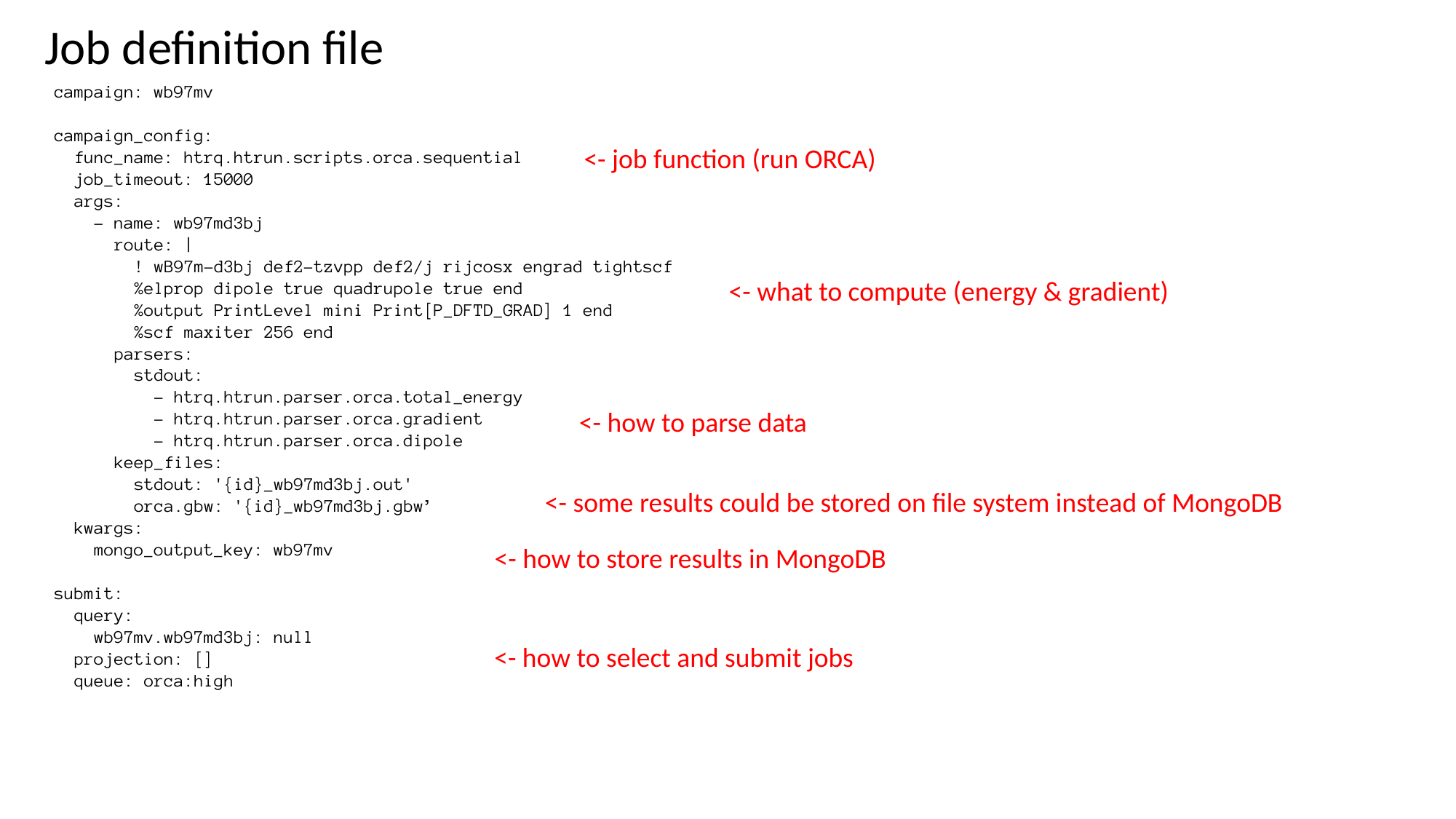

# Job definition file
campaign: wb97mv

campaign_config:
  func_name: htrq.htrun.scripts.orca.sequential
  job_timeout: 15000
  args:
    - name: wb97md3bj
      route: |
        ! wB97m-d3bj def2-tzvpp def2/j rijcosx engrad tightscf
        %elprop dipole true quadrupole true end
        %output PrintLevel mini Print[P_DFTD_GRAD] 1 end
        %scf maxiter 256 end
      parsers:
        stdout:
          - htrq.htrun.parser.orca.total_energy
          - htrq.htrun.parser.orca.gradient
          - htrq.htrun.parser.orca.dipole
      keep_files:
        stdout: '{id}_wb97md3bj.out'
        orca.gbw: '{id}_wb97md3bj.gbw’
  kwargs:
    mongo_output_key: wb97mv

submit:
  query:
    wb97mv.wb97md3bj: null
  projection: []
  queue: orca:high
<- job function (run ORCA)
<- what to compute (energy & gradient)
<- how to parse data
<- some results could be stored on file system instead of MongoDB
<- how to store results in MongoDB
<- how to select and submit jobs